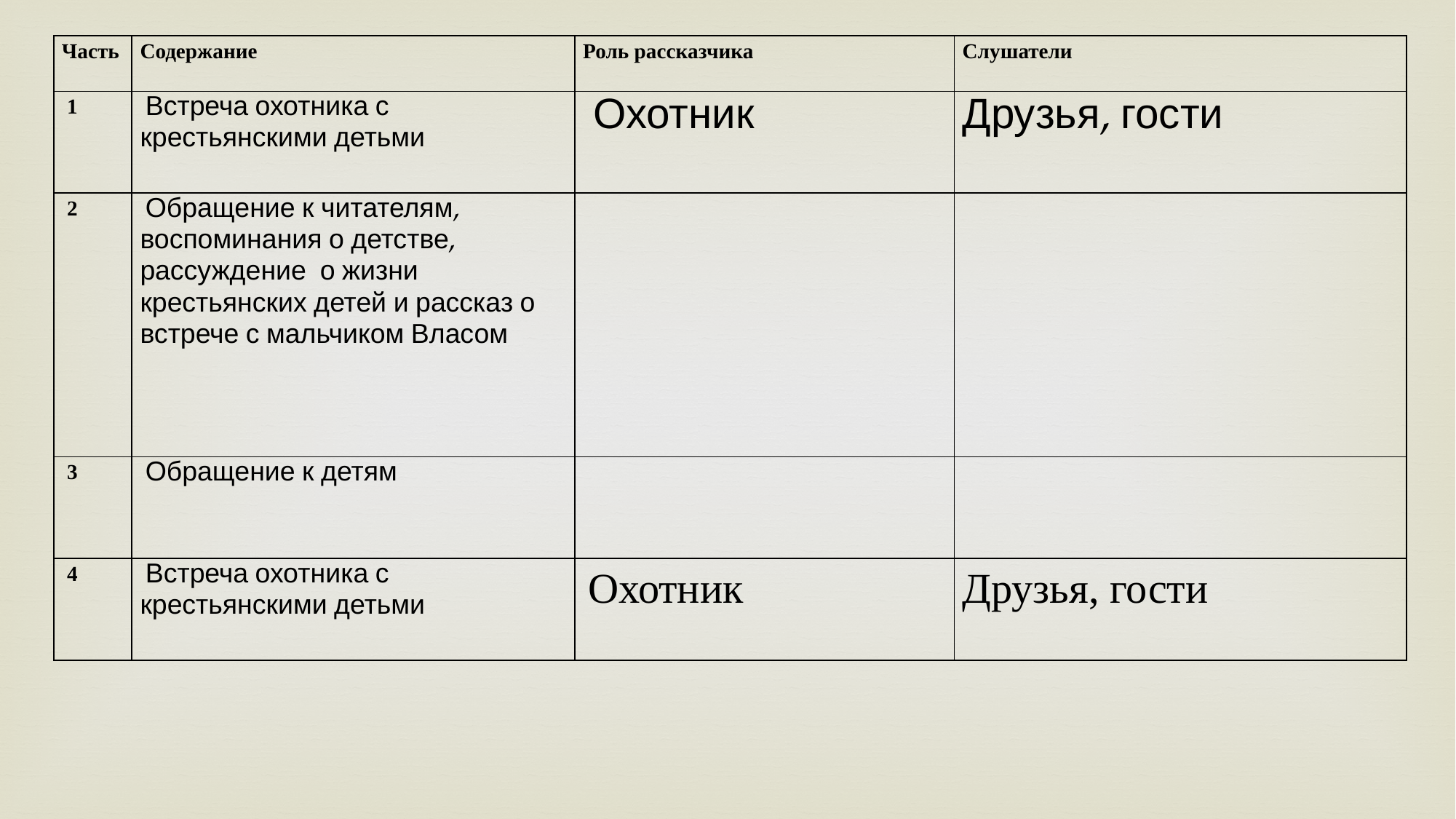

| Часть | Содержание | Роль рассказчика | Слушатели |
| --- | --- | --- | --- |
| 1 | Встреча охотника с крестьянскими детьми | Охотник | Друзья, гости |
| 2 | Обращение к читателям, воспоминания о детстве, рассуждение о жизни крестьянских детей и рассказ о встрече с мальчиком Власом |  |  |
| 3 | Обращение к детям |  |  |
| 4 | Встреча охотника с крестьянскими детьми | Охотник | Друзья, гости |